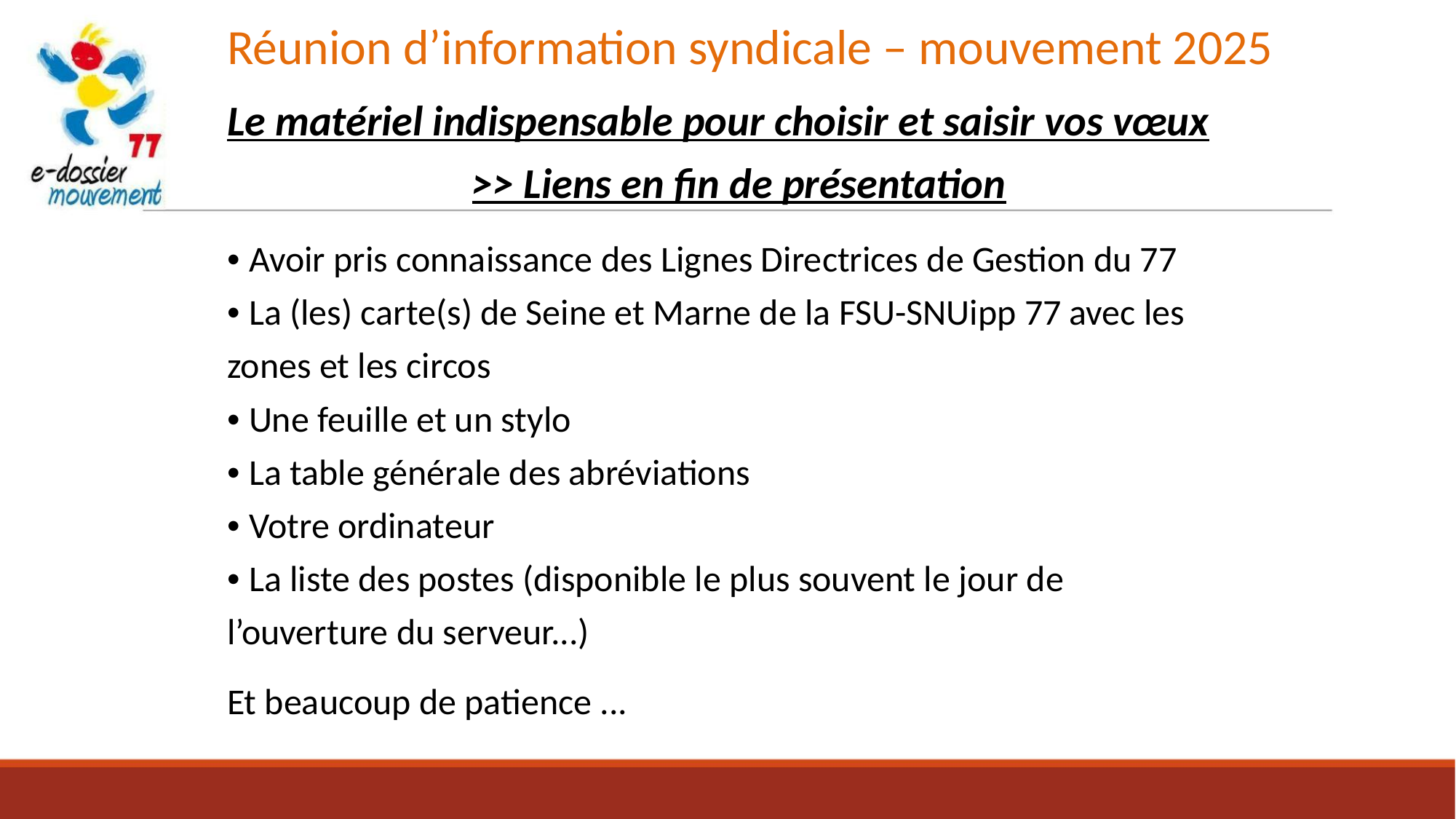

Réunion d’information syndicale – mouvement 2025

Le matériel indispensable pour choisir et saisir vos vœux
>> Liens en fin de présentation
• Avoir pris connaissance des Lignes Directrices de Gestion du 77
• La (les) carte(s) de Seine et Marne de la FSU-SNUipp 77 avec les zones et les circos
• Une feuille et un stylo
• La table générale des abréviations
• Votre ordinateur
• La liste des postes (disponible le plus souvent le jour de l’ouverture du serveur...)
Et beaucoup de patience ...